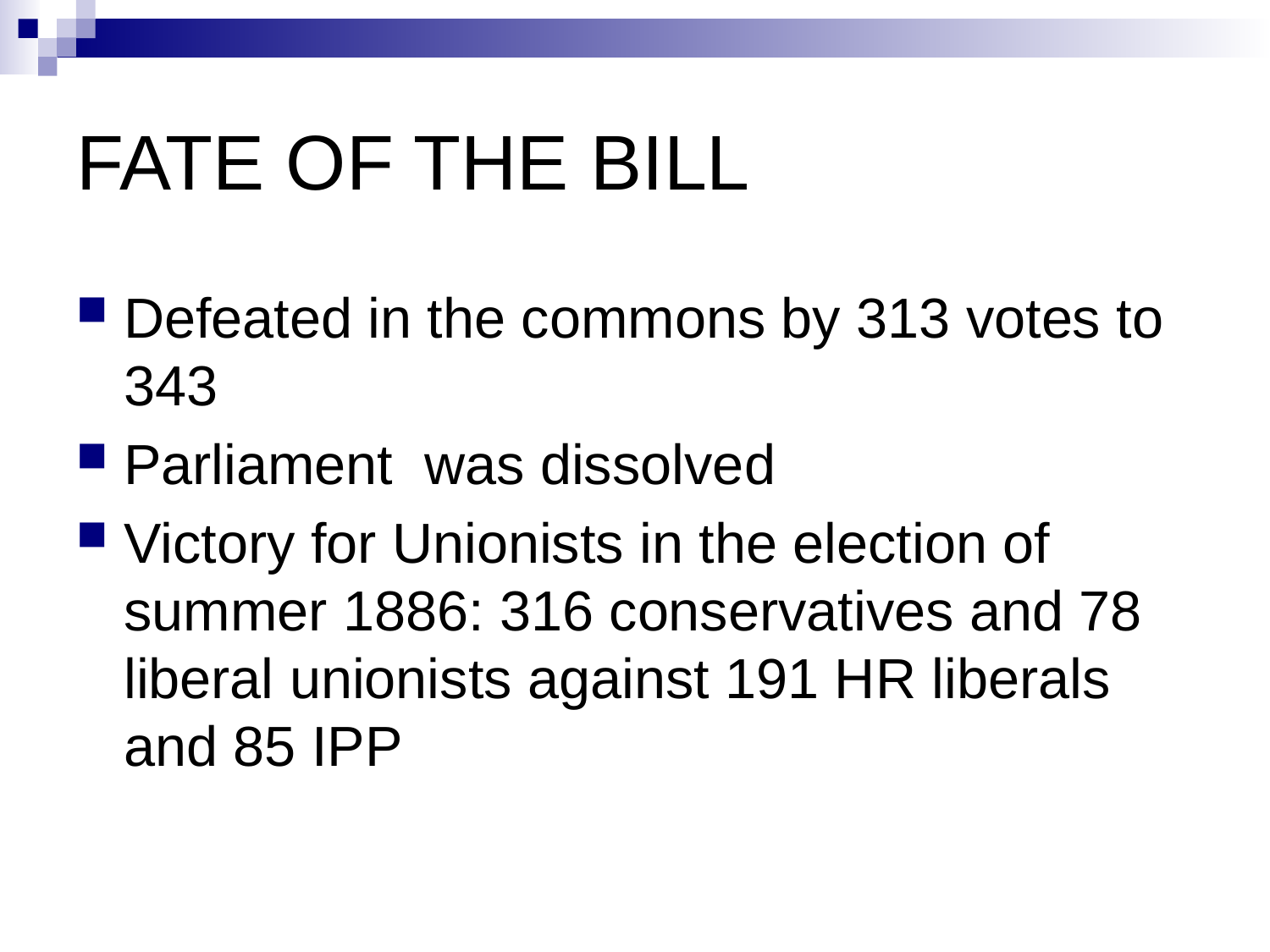

# FATE OF THE BILL
Defeated in the commons by 313 votes to 343
Parliament  was dissolved
Victory for Unionists in the election of summer 1886: 316 conservatives and 78 liberal unionists against 191 HR liberals and 85 IPP